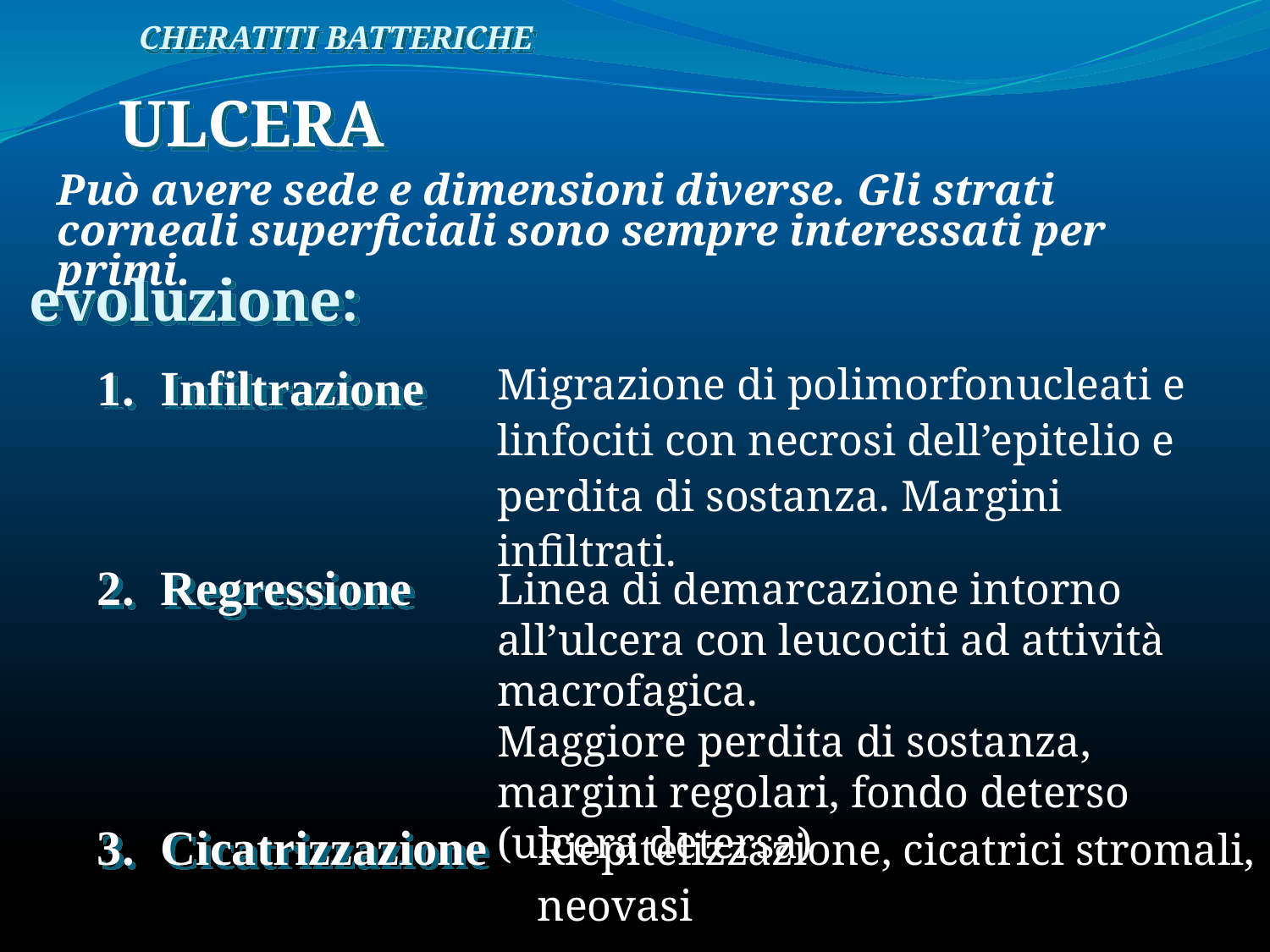

CHERATITI BATTERICHE
ULCERA
Può avere sede e dimensioni diverse. Gli strati corneali superficiali sono sempre interessati per primi.
evoluzione:
Infiltrazione
Migrazione di polimorfonucleati e linfociti con necrosi dell’epitelio e perdita di sostanza. Margini infiltrati.
Regressione
Linea di demarcazione intorno all’ulcera con leucociti ad attività macrofagica.
Maggiore perdita di sostanza, margini regolari, fondo deterso (ulcera detersa)
Cicatrizzazione
Riepitelizzazione, cicatrici stromali, neovasi